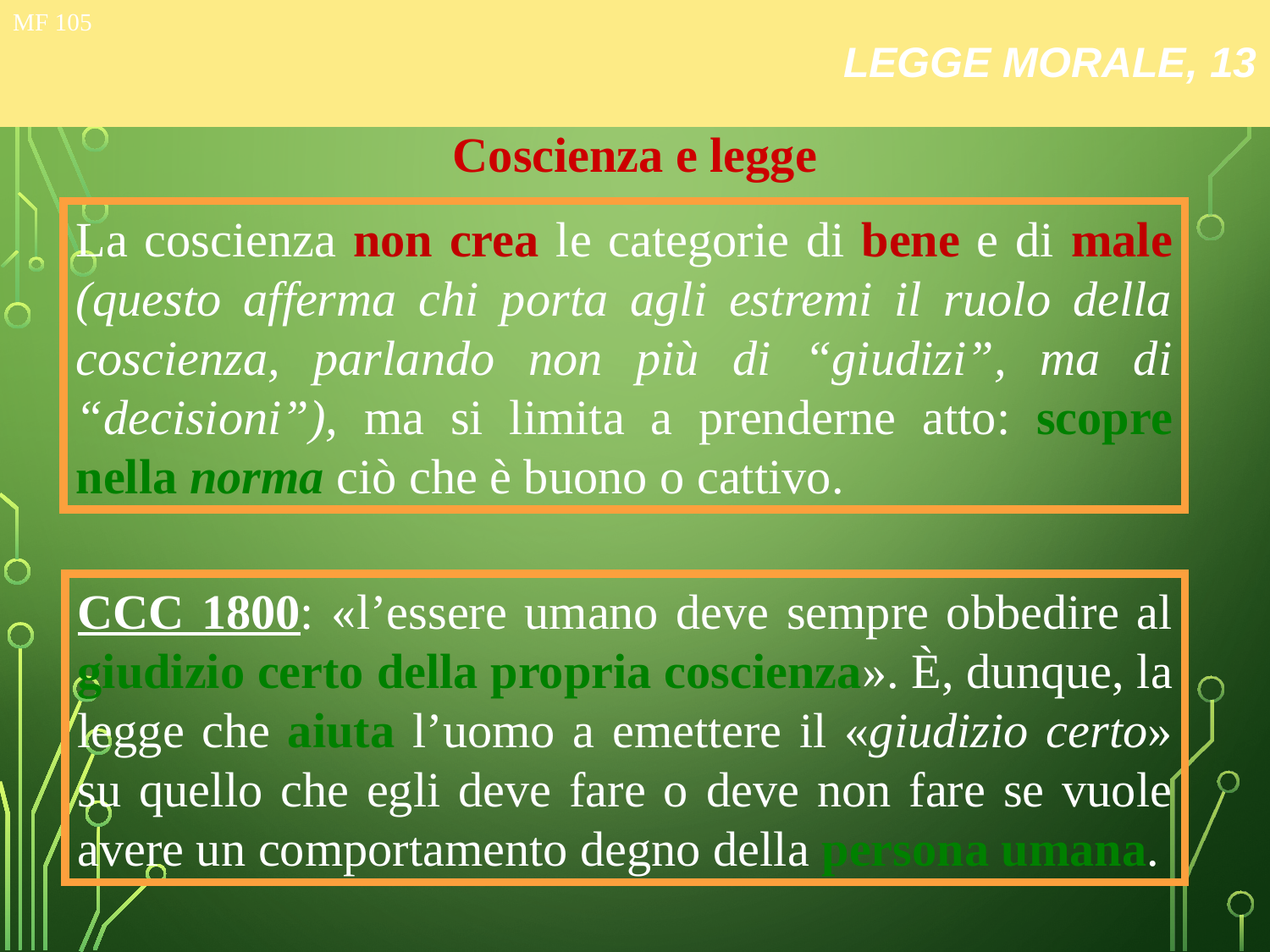

# LEGGE MORALE, 13
MF 105
Coscienza e legge
La coscienza non crea le categorie di bene e di male (questo afferma chi porta agli estremi il ruolo della coscienza, parlando non più di “giudizi”, ma di “decisioni”), ma si limita a prenderne atto: scopre nella norma ciò che è buono o cattivo.
CCC 1800: «l’essere umano deve sempre obbedire al giudizio certo della propria coscienza». È, dunque, la legge che aiuta l’uomo a emettere il «giudizio certo» su quello che egli deve fare o deve non fare se vuole avere un comportamento degno della persona umana.